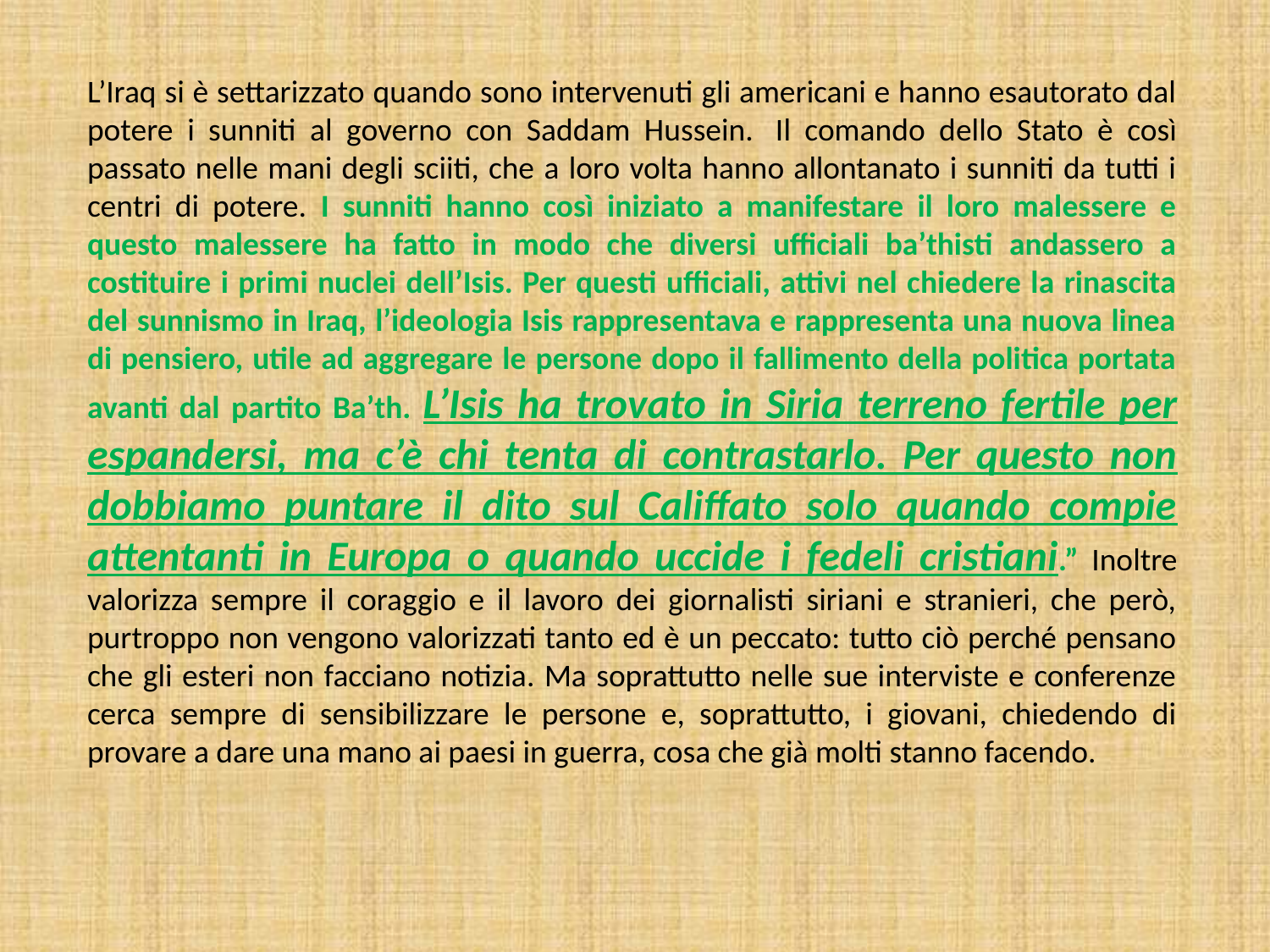

L’Iraq si è settarizzato quando sono intervenuti gli americani e hanno esautorato dal potere i sunniti al governo con Saddam Hussein.  Il comando dello Stato è così passato nelle mani degli sciiti, che a loro volta hanno allontanato i sunniti da tutti i centri di potere. I sunniti hanno così iniziato a manifestare il loro malessere e questo malessere ha fatto in modo che diversi ufficiali ba’thisti andassero a costituire i primi nuclei dell’Isis. Per questi ufficiali, attivi nel chiedere la rinascita del sunnismo in Iraq, l’ideologia Isis rappresentava e rappresenta una nuova linea di pensiero, utile ad aggregare le persone dopo il fallimento della politica portata avanti dal partito Ba’th. L’Isis ha trovato in Siria terreno fertile per espandersi, ma c’è chi tenta di contrastarlo. Per questo non dobbiamo puntare il dito sul Califfato solo quando compie attentanti in Europa o quando uccide i fedeli cristiani.” Inoltre valorizza sempre il coraggio e il lavoro dei giornalisti siriani e stranieri, che però, purtroppo non vengono valorizzati tanto ed è un peccato: tutto ciò perché pensano che gli esteri non facciano notizia. Ma soprattutto nelle sue interviste e conferenze cerca sempre di sensibilizzare le persone e, soprattutto, i giovani, chiedendo di provare a dare una mano ai paesi in guerra, cosa che già molti stanno facendo.